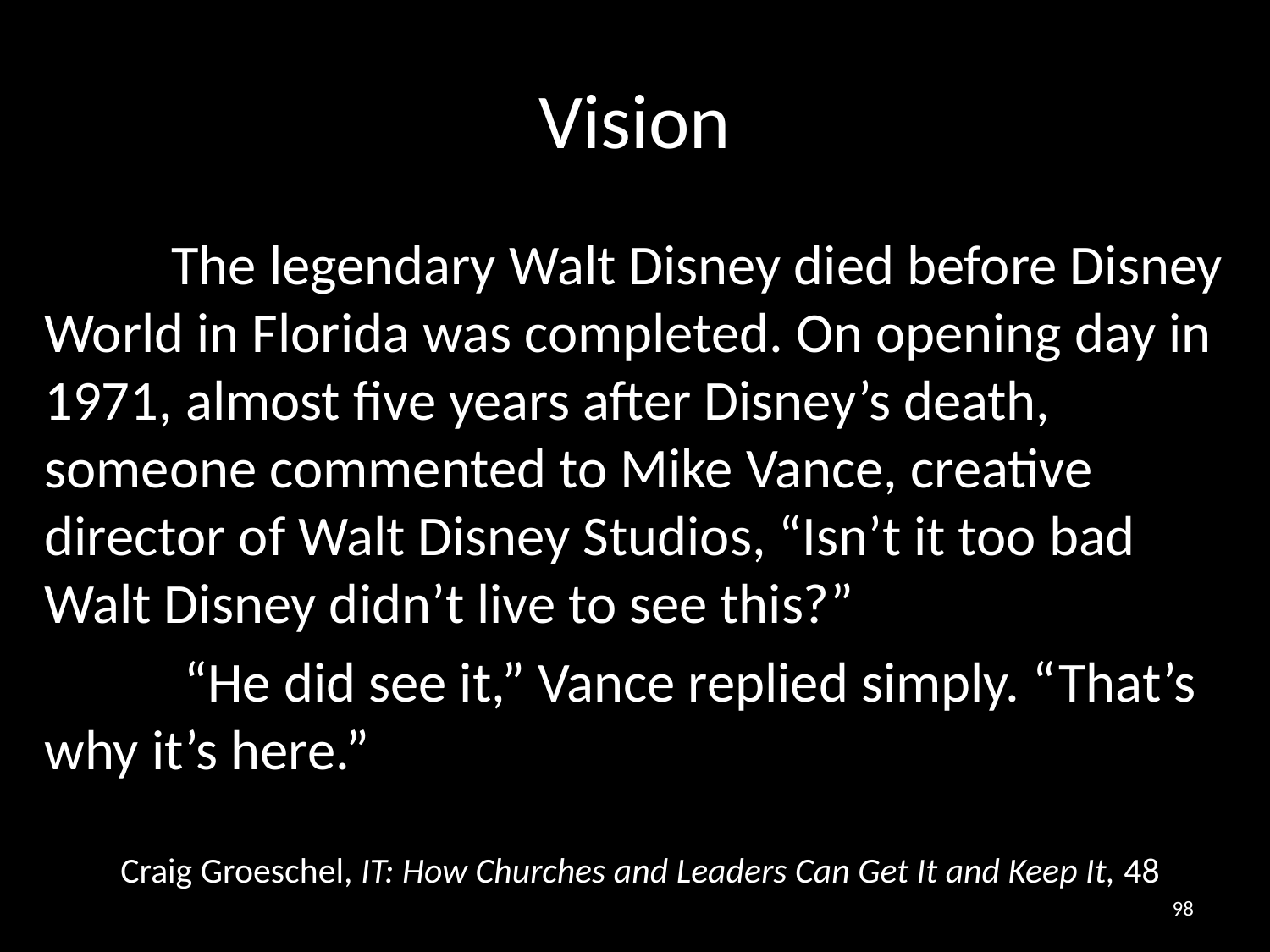

# Vision
 	The legendary Walt Disney died before Disney World in Florida was completed. On opening day in 1971, almost five years after Disney’s death, someone commented to Mike Vance, creative director of Walt Disney Studios, “Isn’t it too bad Walt Disney didn’t live to see this?”
	 “He did see it,” Vance replied simply. “That’s why it’s here.”

Craig Groeschel, IT: How Churches and Leaders Can Get It and Keep It, 48
98